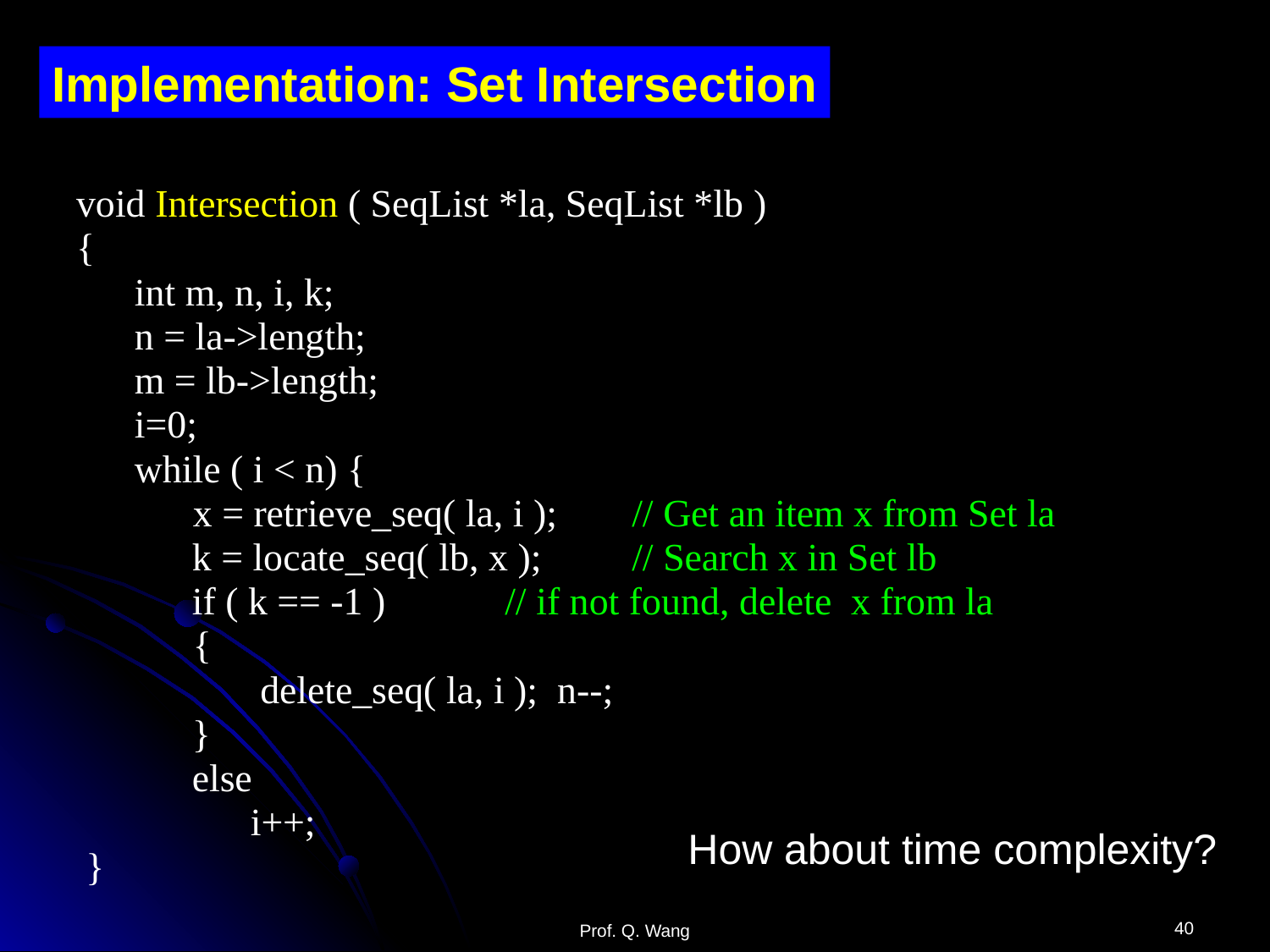

Implementation: Set Intersection
void Intersection ( SeqList *la, SeqList *lb )
{
      int m, n, i, k;
      n = la->length;
      m = lb->length;
      i=0;
      while ( i < n) {
            x = retrieve_seq( la, i );  	// Get an item x from Set la
	       k = locate_seq( lb, x );   	// Search x in Set lb
	       if ( k == -1 )            	// if not found, delete  x from la
            {
	              delete_seq( la, i );  n--;
	       }
	       else
	             i++;
 }
How about time complexity?

40

Prof. Q. Wang